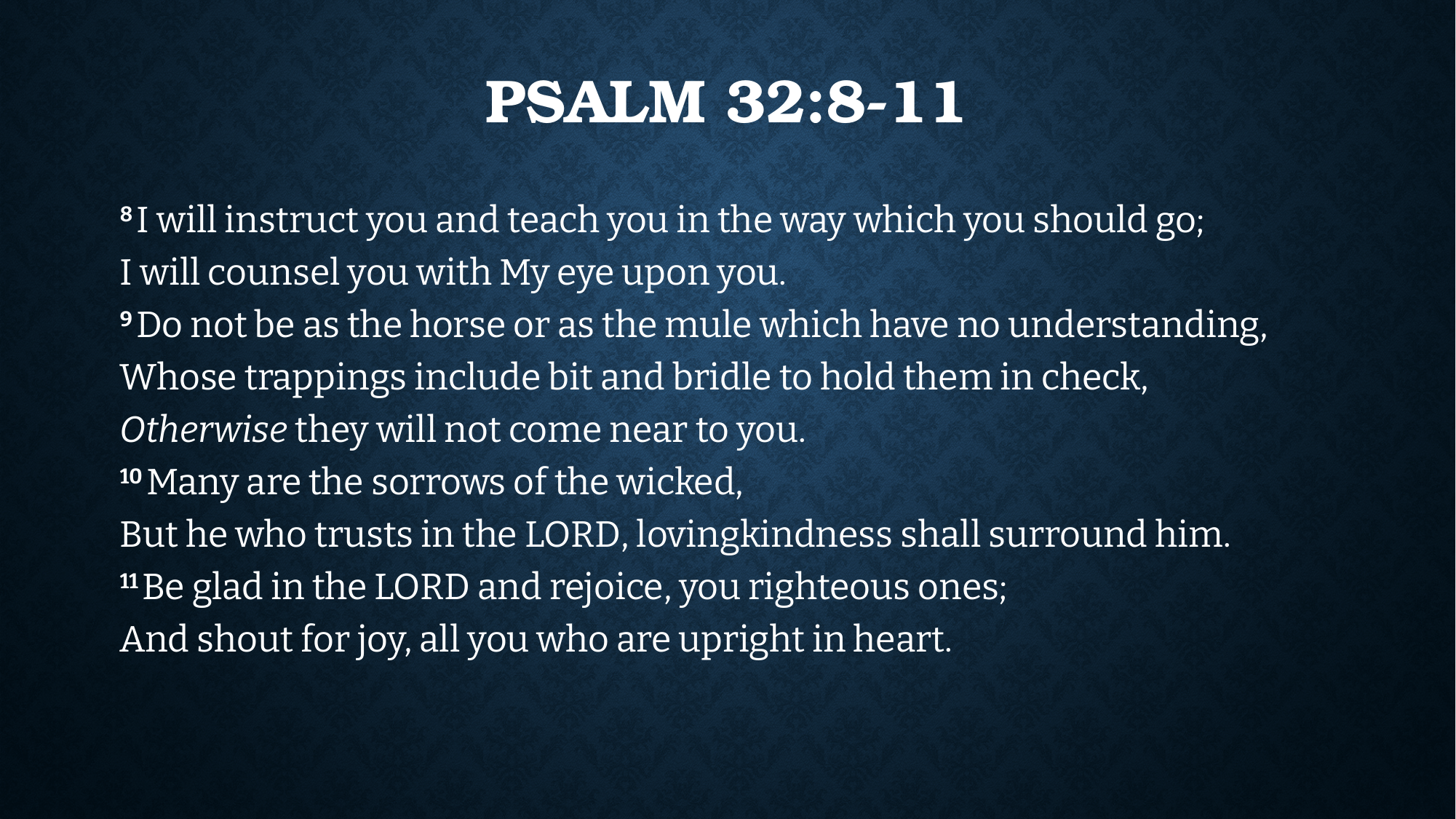

# Psalm 32:8-11
8 I will instruct you and teach you in the way which you should go;
I will counsel you with My eye upon you.
9 Do not be as the horse or as the mule which have no understanding,
Whose trappings include bit and bridle to hold them in check,
Otherwise they will not come near to you.
10 Many are the sorrows of the wicked,
But he who trusts in the Lord, lovingkindness shall surround him.
11 Be glad in the Lord and rejoice, you righteous ones;
And shout for joy, all you who are upright in heart.